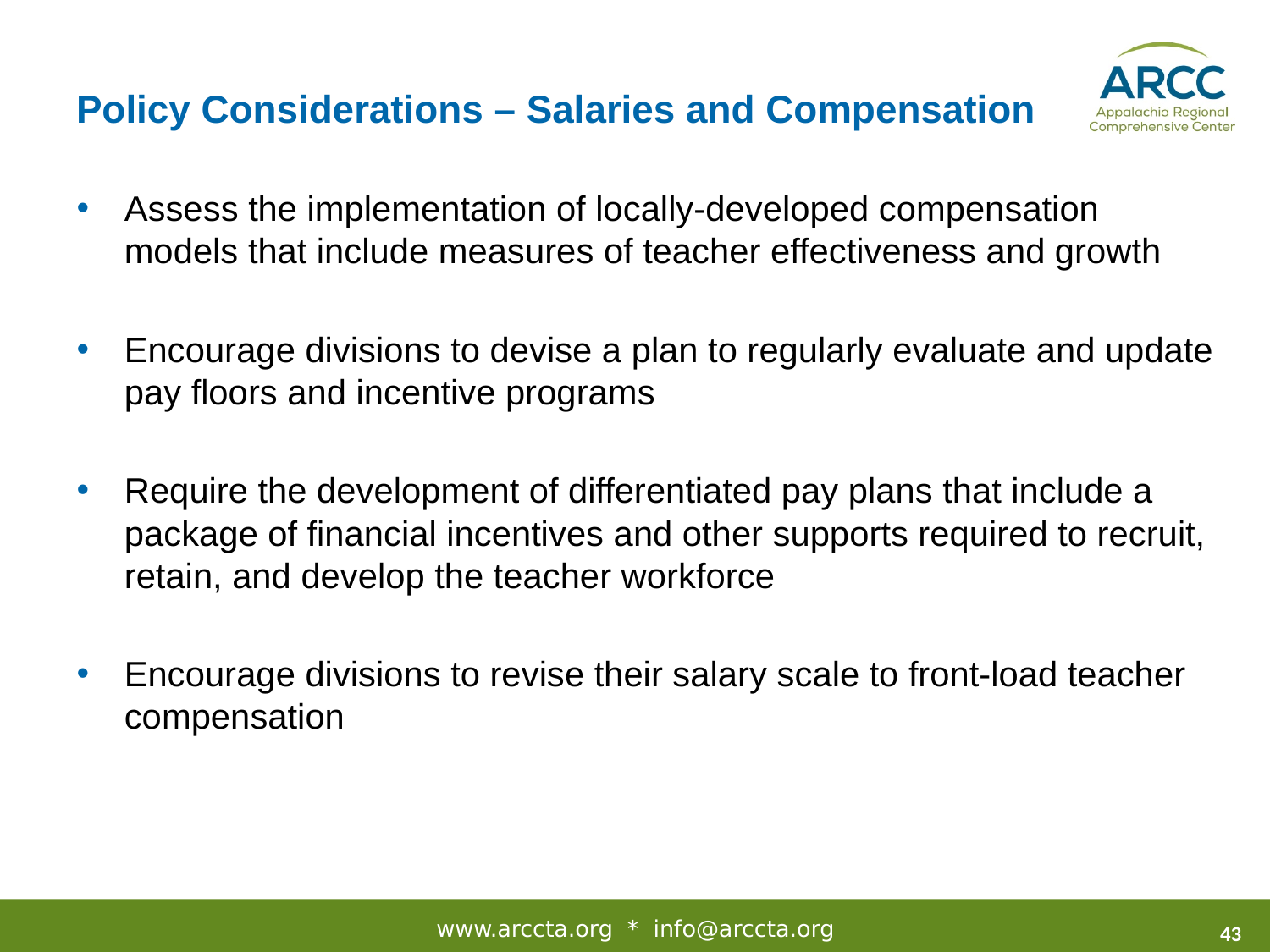

# Policy Considerations – Salaries and Compensation
Assess the implementation of locally-developed compensation models that include measures of teacher effectiveness and growth

Encourage divisions to devise a plan to regularly evaluate and update pay floors and incentive programs

Require the development of differentiated pay plans that include a package of financial incentives and other supports required to recruit, retain, and develop the teacher workforce

Encourage divisions to revise their salary scale to front-load teacher compensation